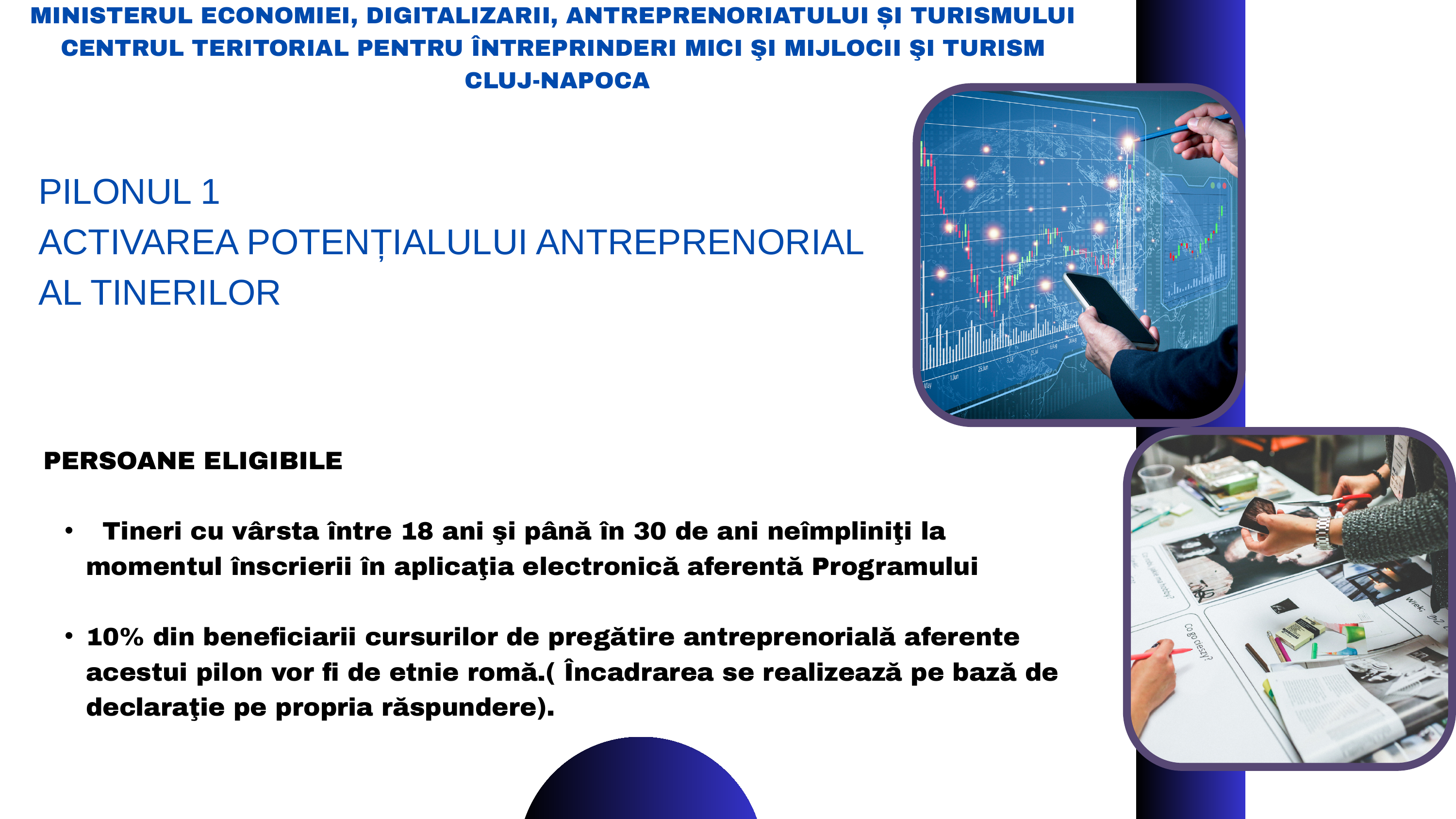

MINISTERUL ECONOMIEI, DIGITALIZARII, ANTREPRENORIATULUI ȘI TURISMULUI
CENTRUL TERITORIAL PENTRU ÎNTREPRINDERI MICI ŞI MIJLOCII ŞI TURISM
 CLUJ-NAPOCA

PILONUL 1
ACTIVAREA POTENȚIALULUI ANTREPRENORIAL AL TINERILOR

PERSOANE ELIGIBILE

  Tineri cu vârsta între 18 ani şi până în 30 de ani neîmpliniţi la       momentul înscrierii în aplicaţia electronică aferentă Programului

10% din beneficiarii cursurilor de pregătire antreprenorială aferente acestui pilon vor fi de etnie romă.( Încadrarea se realizează pe bază de declaraţie pe propria răspundere).